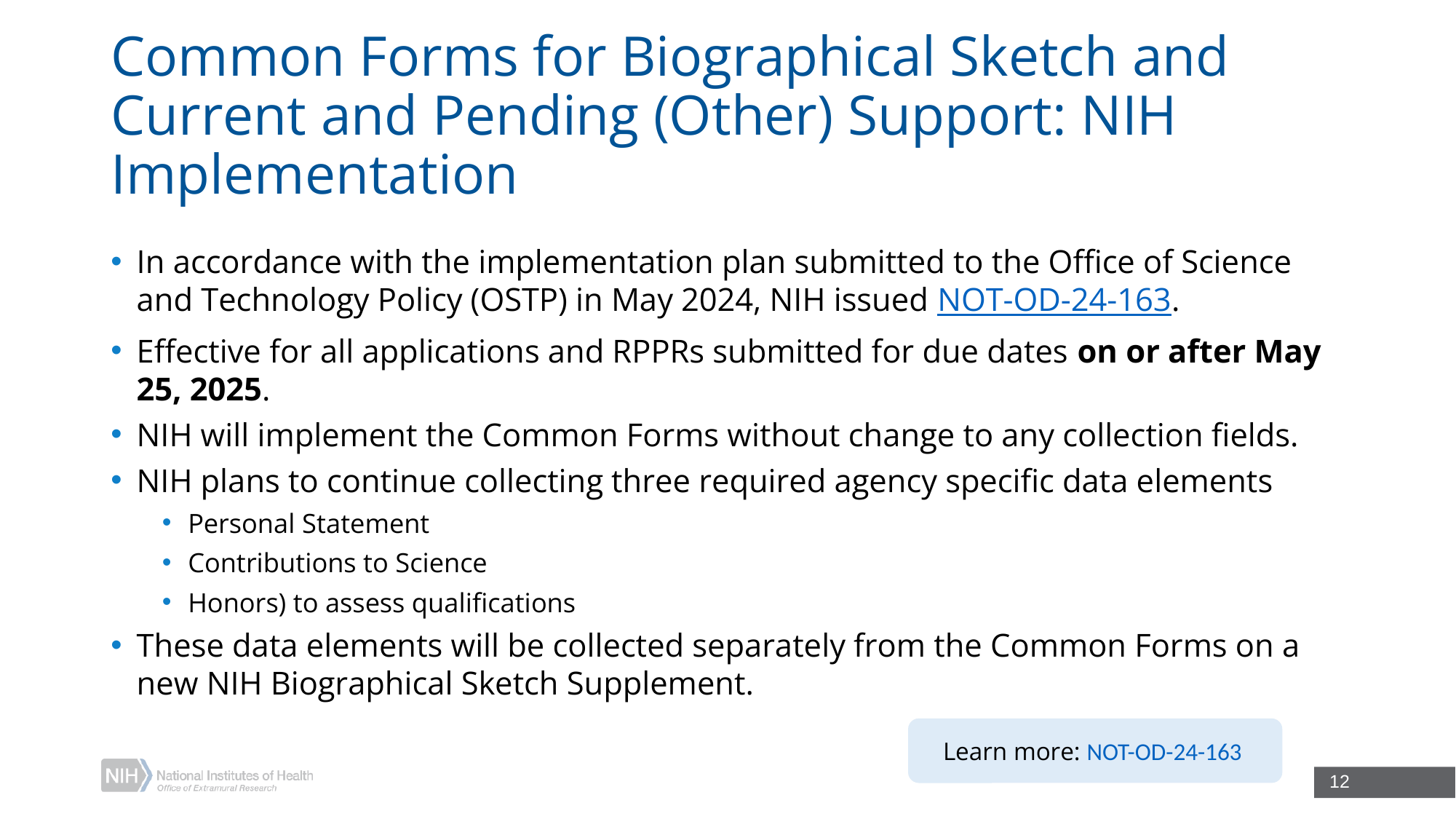

# Common Forms for Biographical Sketch and Current and Pending (Other) Support: NIH Implementation
In accordance with the implementation plan submitted to the Office of Science and Technology Policy (OSTP) in May 2024, NIH issued NOT-OD-24-163.
Effective for all applications and RPPRs submitted for due dates on or after May 25, 2025.
NIH will implement the Common Forms without change to any collection fields.
NIH plans to continue collecting three required agency specific data elements
Personal Statement
Contributions to Science
Honors) to assess qualifications
These data elements will be collected separately from the Common Forms on a new NIH Biographical Sketch Supplement.

Learn more: NOT-OD-24-163
12